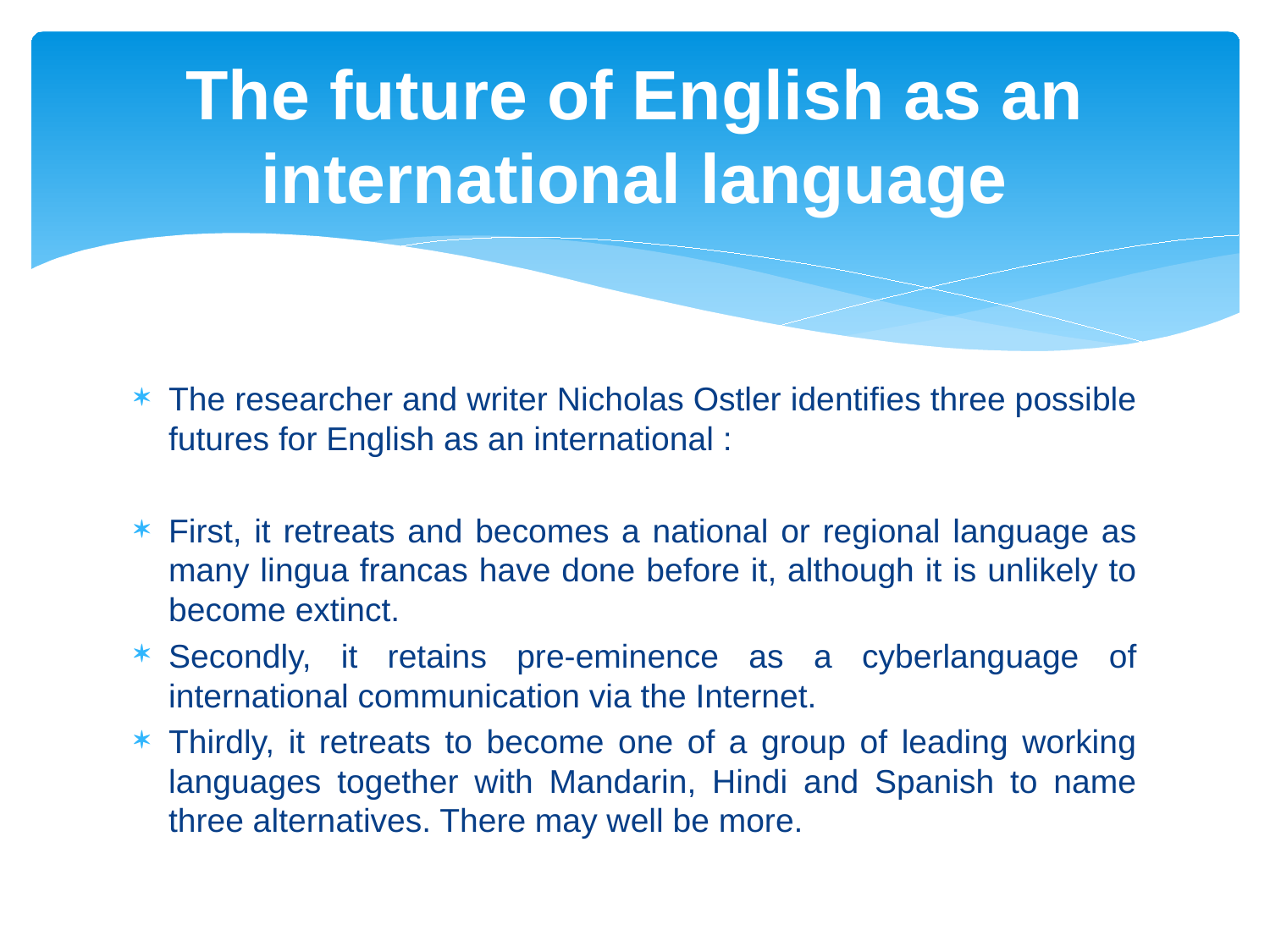

# The future of English as an international language
The researcher and writer Nicholas Ostler identifies three possible futures for English as an international :

First, it retreats and becomes a national or regional language as many lingua francas have done before it, although it is unlikely to become extinct.
Secondly, it retains pre-eminence as a cyberlanguage of international communication via the Internet.
Thirdly, it retreats to become one of a group of leading working languages together with Mandarin, Hindi and Spanish to name three alternatives. There may well be more.